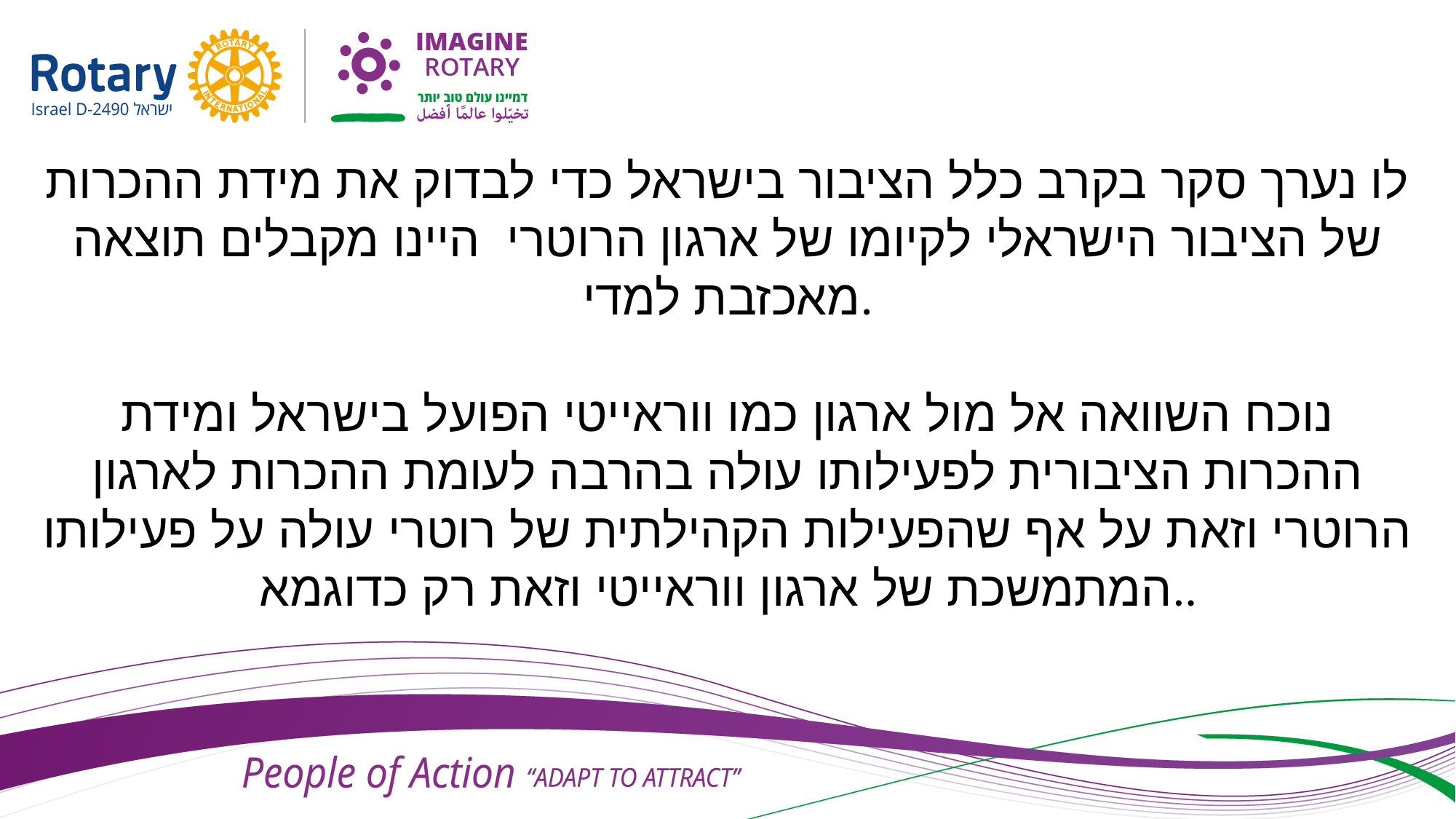

לו נערך סקר בקרב כלל הציבור בישראל כדי לבדוק את מידת ההכרות של הציבור הישראלי לקיומו של ארגון הרוטרי  היינו מקבלים תוצאה מאכזבת למדי.

נוכח השוואה אל מול ארגון כמו ווראייטי הפועל בישראל ומידת ההכרות הציבורית לפעילותו עולה בהרבה לעומת ההכרות לארגון הרוטרי וזאת על אף שהפעילות הקהילתית של רוטרי עולה על פעילותו המתמשכת של ארגון ווראייטי וזאת רק כדוגמא..